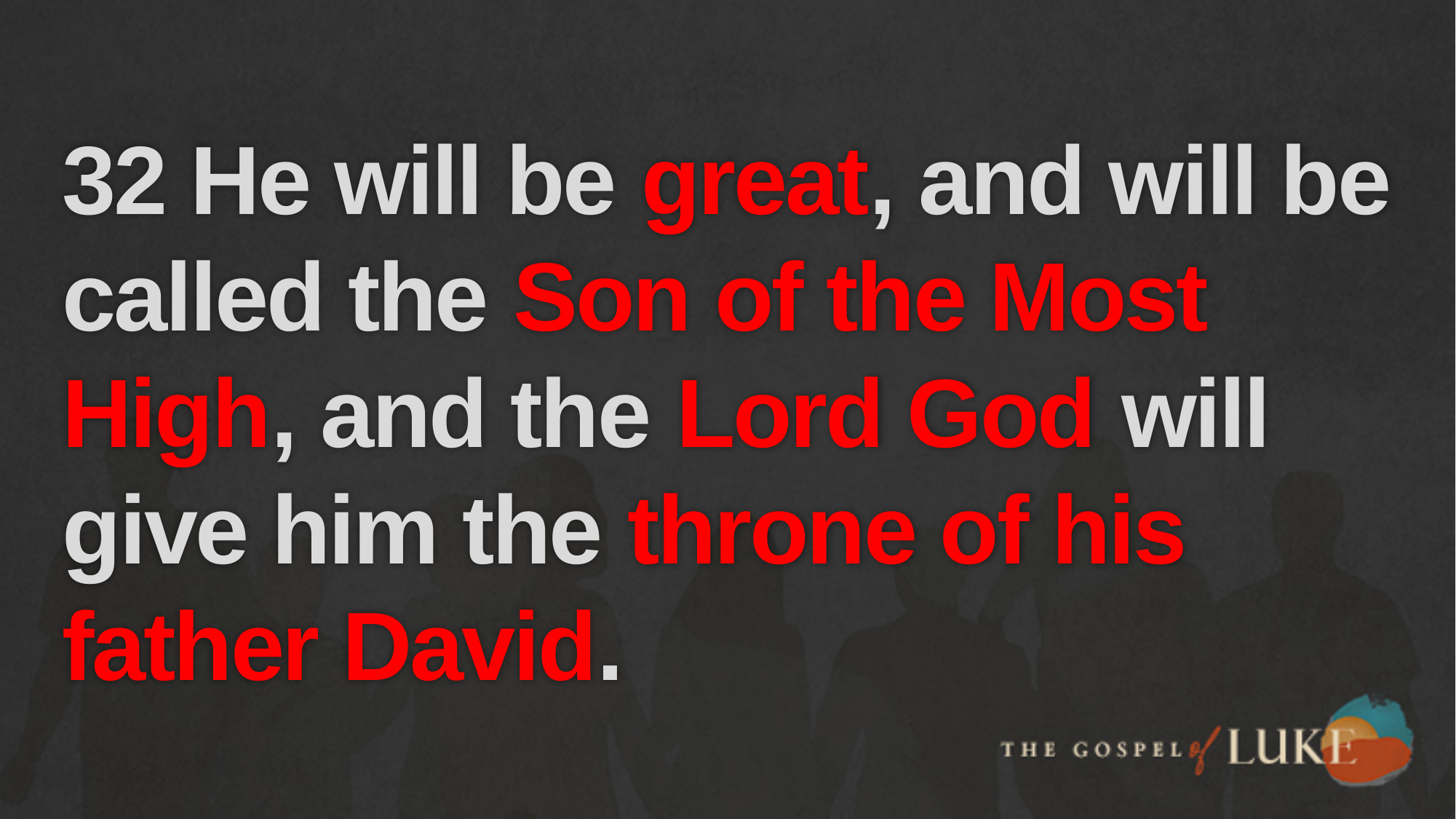

# 32 He will be great, and will be called the Son of the Most High, and the Lord God will give him the throne of his father David.